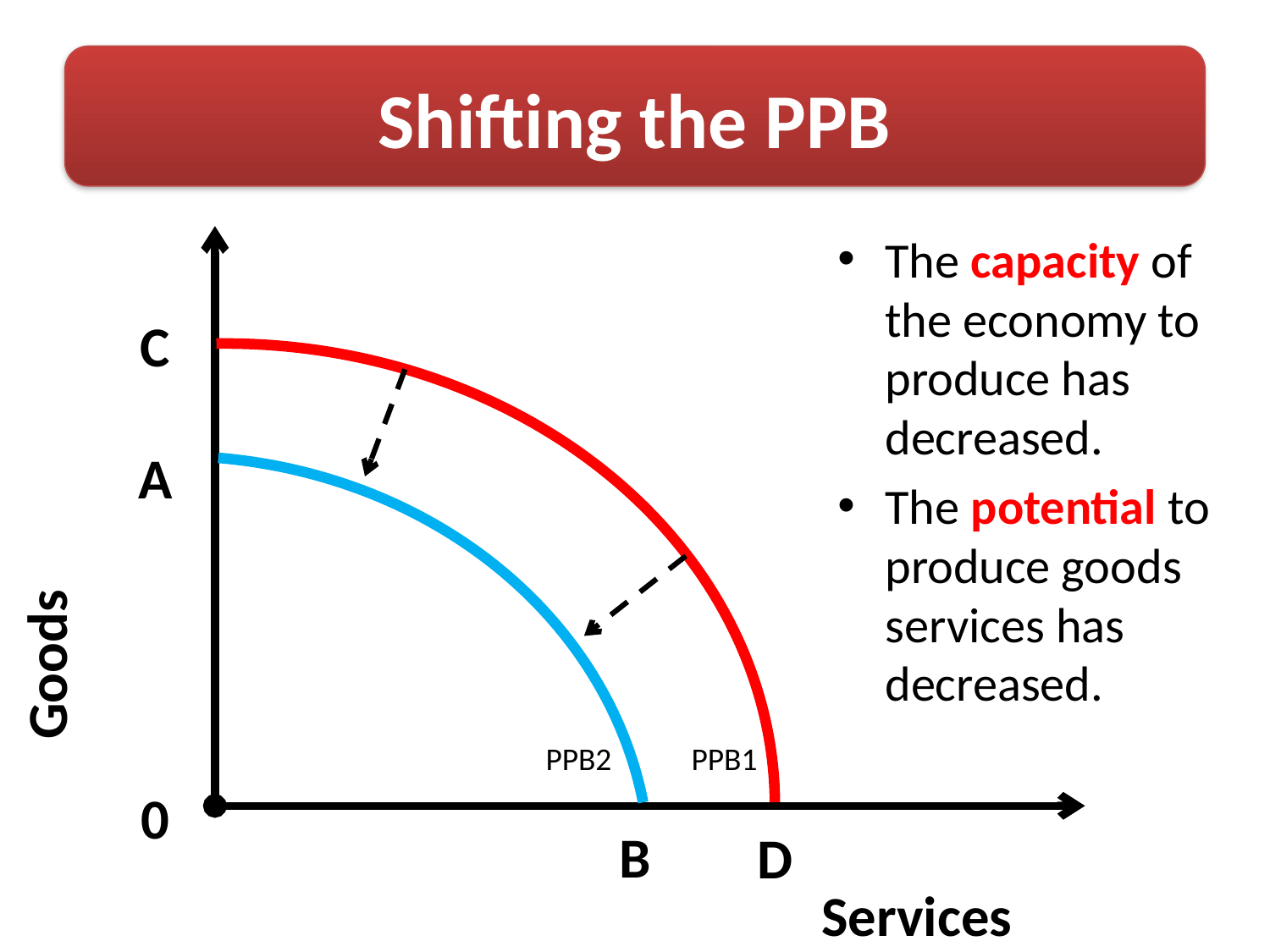

# Shifting the PPB

The capacity of the economy to produce has decreased.
The potential to produce goods services has decreased.
Goods
C

A

PPB2
PPB1
0
B
D
Services